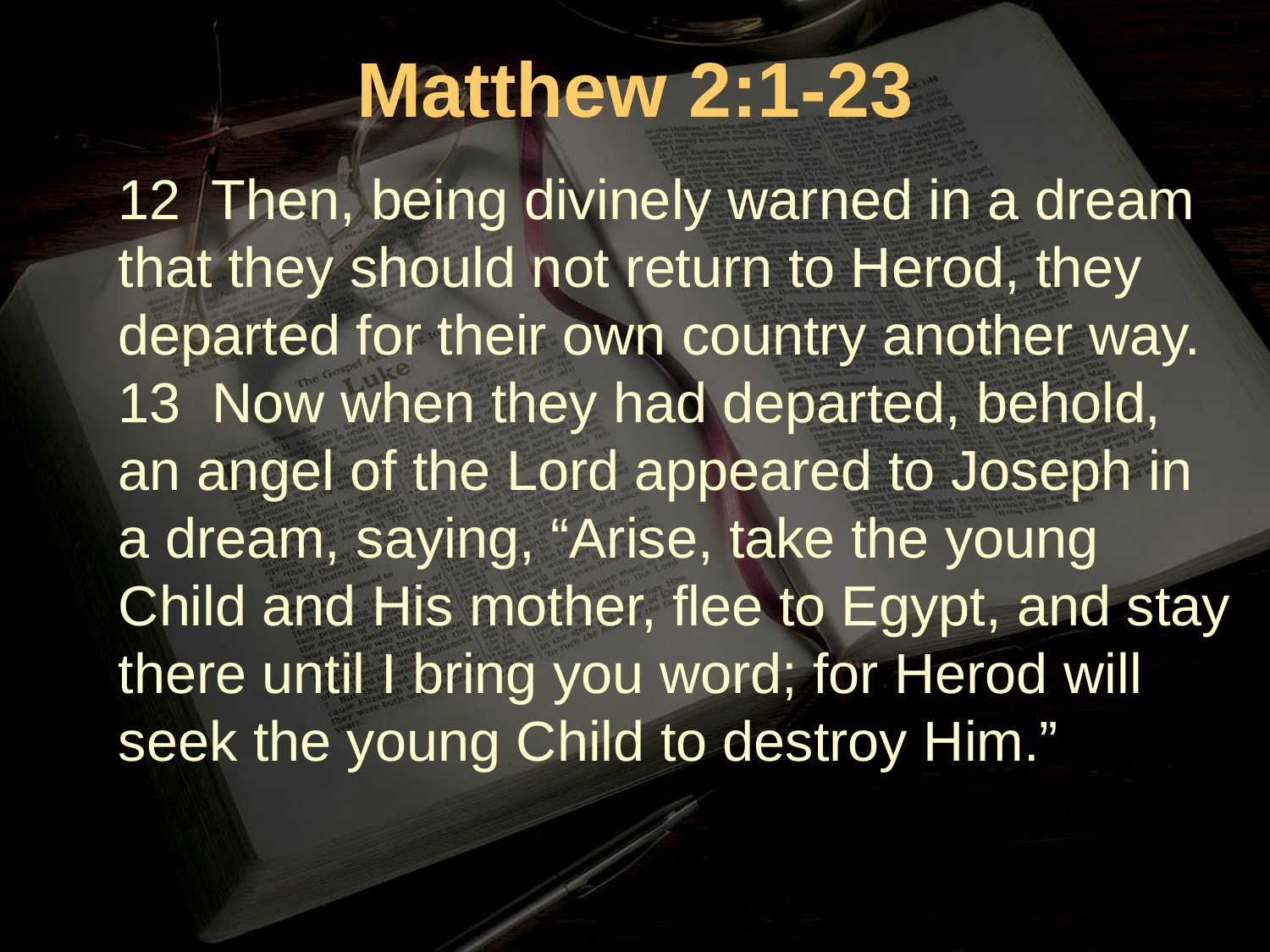

Matthew 2:1-23
12  Then, being divinely warned in a dream that they should not return to Herod, they departed for their own country another way.
13  Now when they had departed, behold, an angel of the Lord appeared to Joseph in a dream, saying, “Arise, take the young Child and His mother, flee to Egypt, and stay there until I bring you word; for Herod will seek the young Child to destroy Him.”